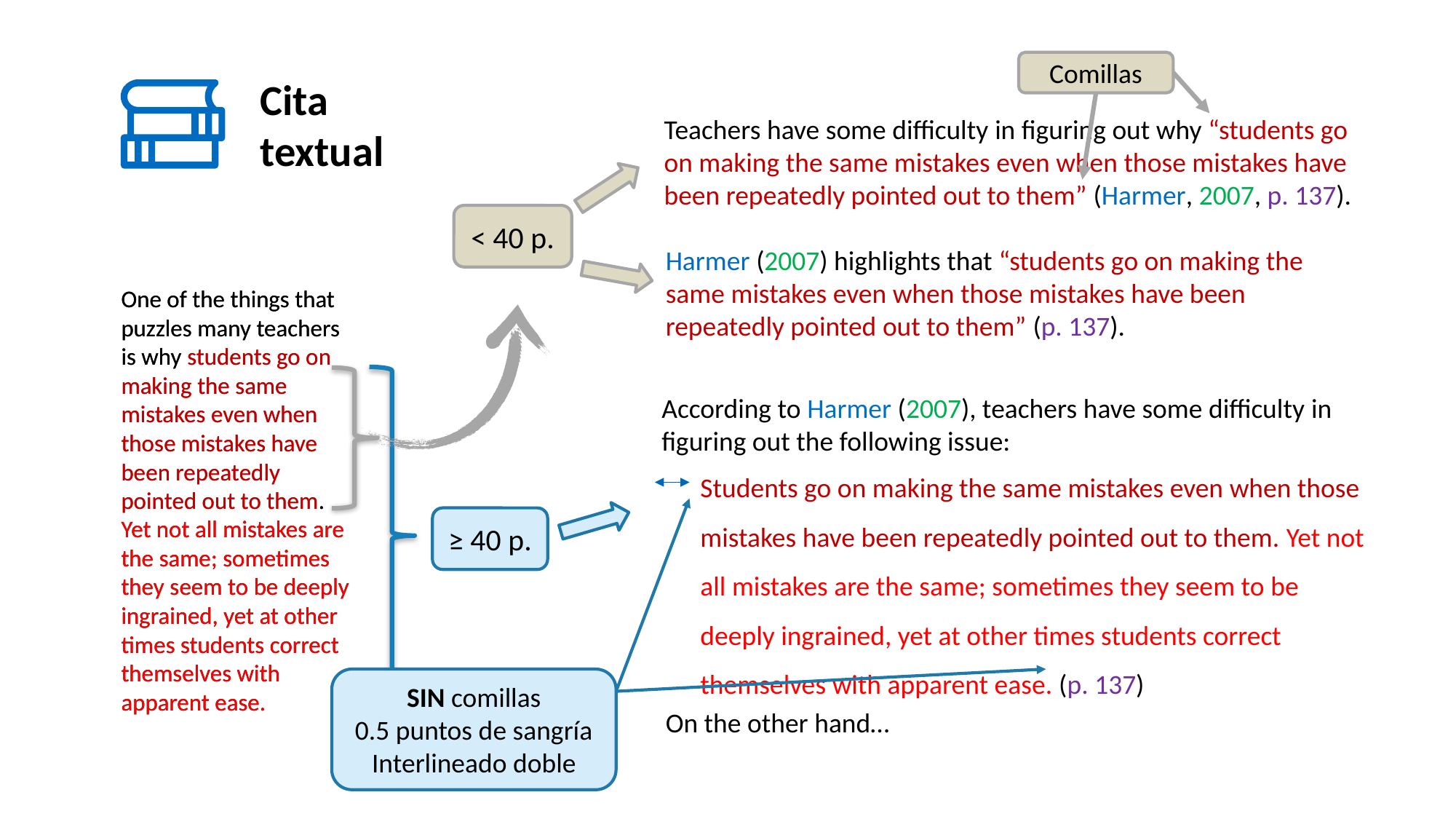

Comillas
# Cita textual

Teachers have some difficulty in figuring out why “students go on making the same mistakes even when those mistakes have been repeatedly pointed out to them” (Harmer, 2007, p. 137).

< 40 p.
Harmer (2007) highlights that “students go on making the same mistakes even when those mistakes have been repeatedly pointed out to them” (p. 137).

One of the things that puzzles many teachers is why students go on making the same mistakes even when those mistakes have been repeatedly pointed out to them. Yet not all mistakes are the same; sometimes they seem to be deeply ingrained, yet at other times students correct themselves with apparent ease.
One of the things that puzzles many teachers is why students go on making the same mistakes even when those mistakes have been repeatedly pointed out to them. Yet not all mistakes are the same; sometimes they seem to be deeply ingrained, yet at other times students correct themselves with apparent ease.

According to Harmer (2007), teachers have some difficulty in figuring out the following issue:
Students go on making the same mistakes even when those mistakes have been repeatedly pointed out to them. Yet not all mistakes are the same; sometimes they seem to be deeply ingrained, yet at other times students correct themselves with apparent ease. (p. 137)

≥ 40 p.
SIN comillas
0.5 puntos de sangría
Interlineado doble
On the other hand…